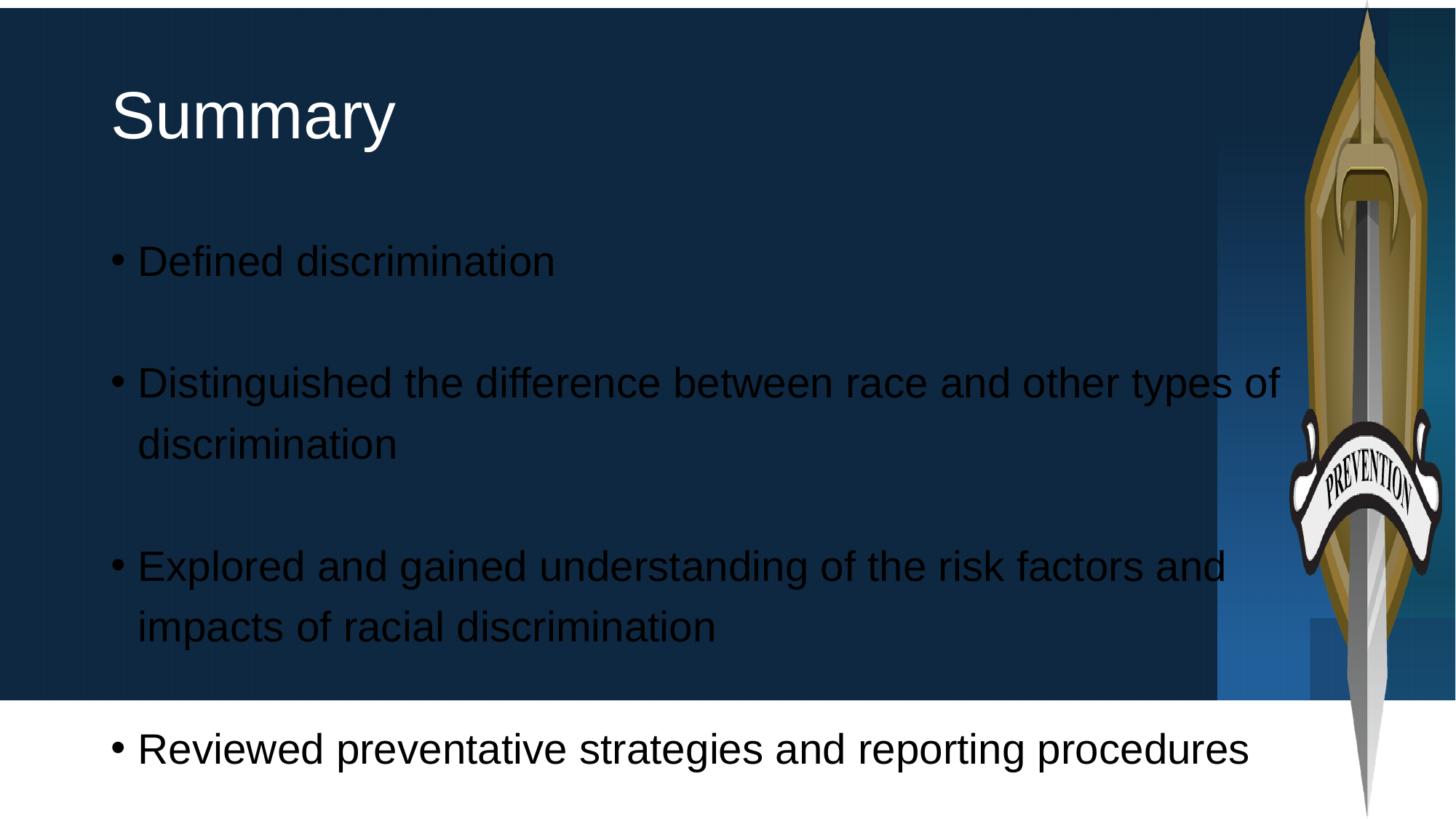

# Summary
Defined discrimination

Distinguished the difference between race and other types of discrimination

Explored and gained understanding of the risk factors and impacts of racial discrimination

Reviewed preventative strategies and reporting procedures